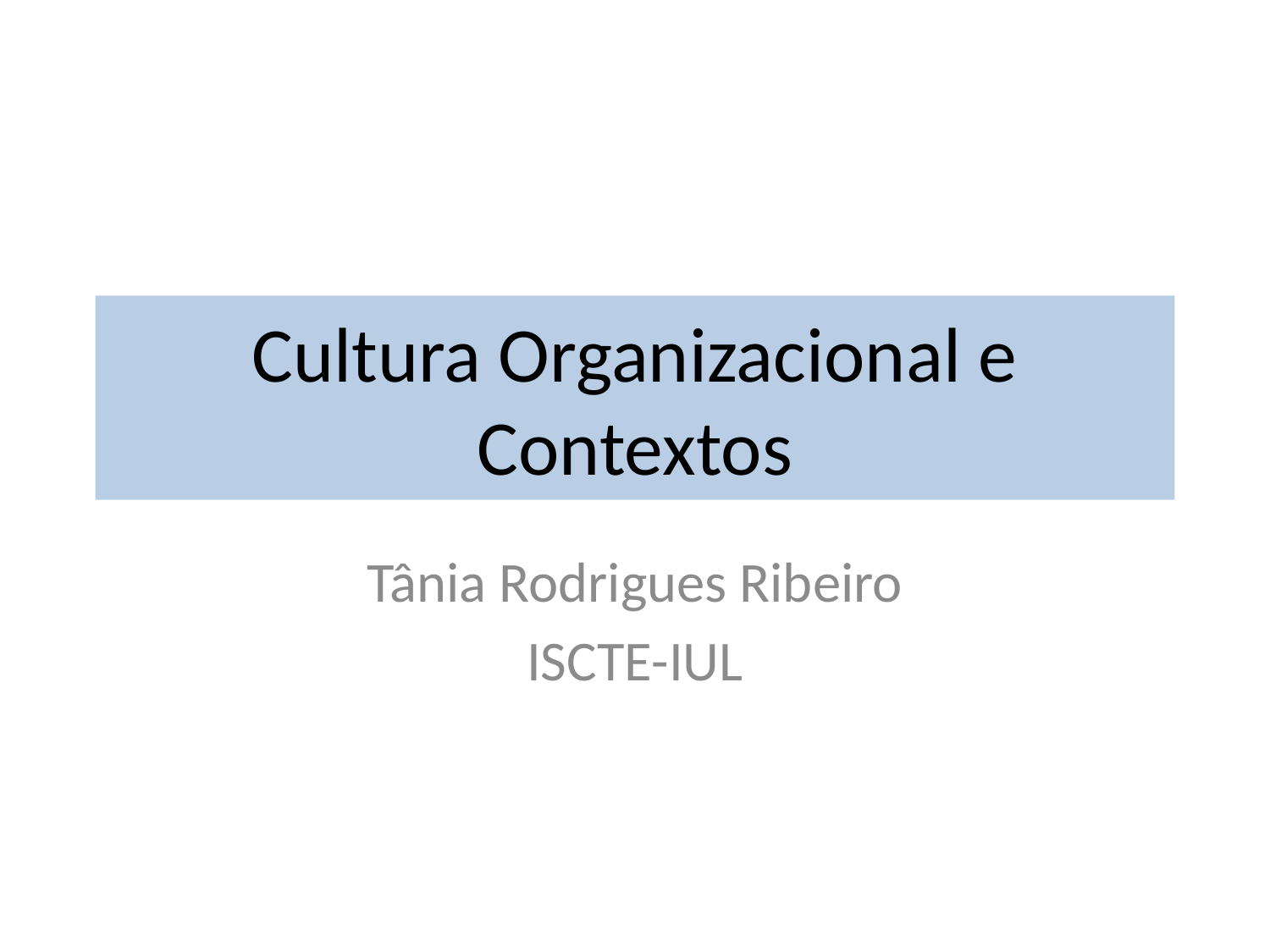

# Cultura Organizacional e Contextos
Tânia Rodrigues Ribeiro
ISCTE-IUL